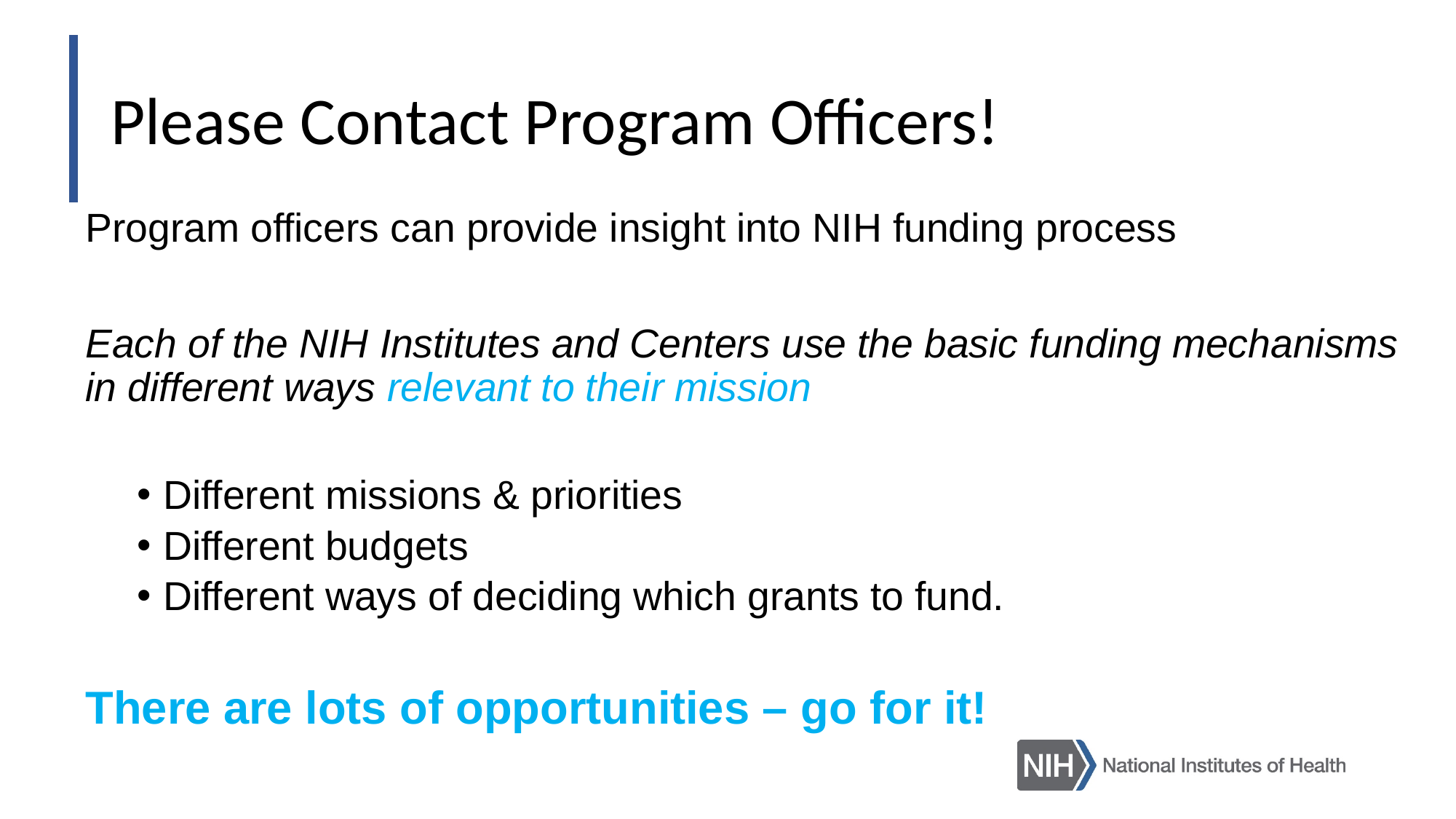

# Please Contact Program Officers!
Program officers can provide insight into NIH funding process

Each of the NIH Institutes and Centers use the basic funding mechanisms in different ways relevant to their mission

Different missions & priorities
Different budgets
Different ways of deciding which grants to fund.

There are lots of opportunities – go for it!